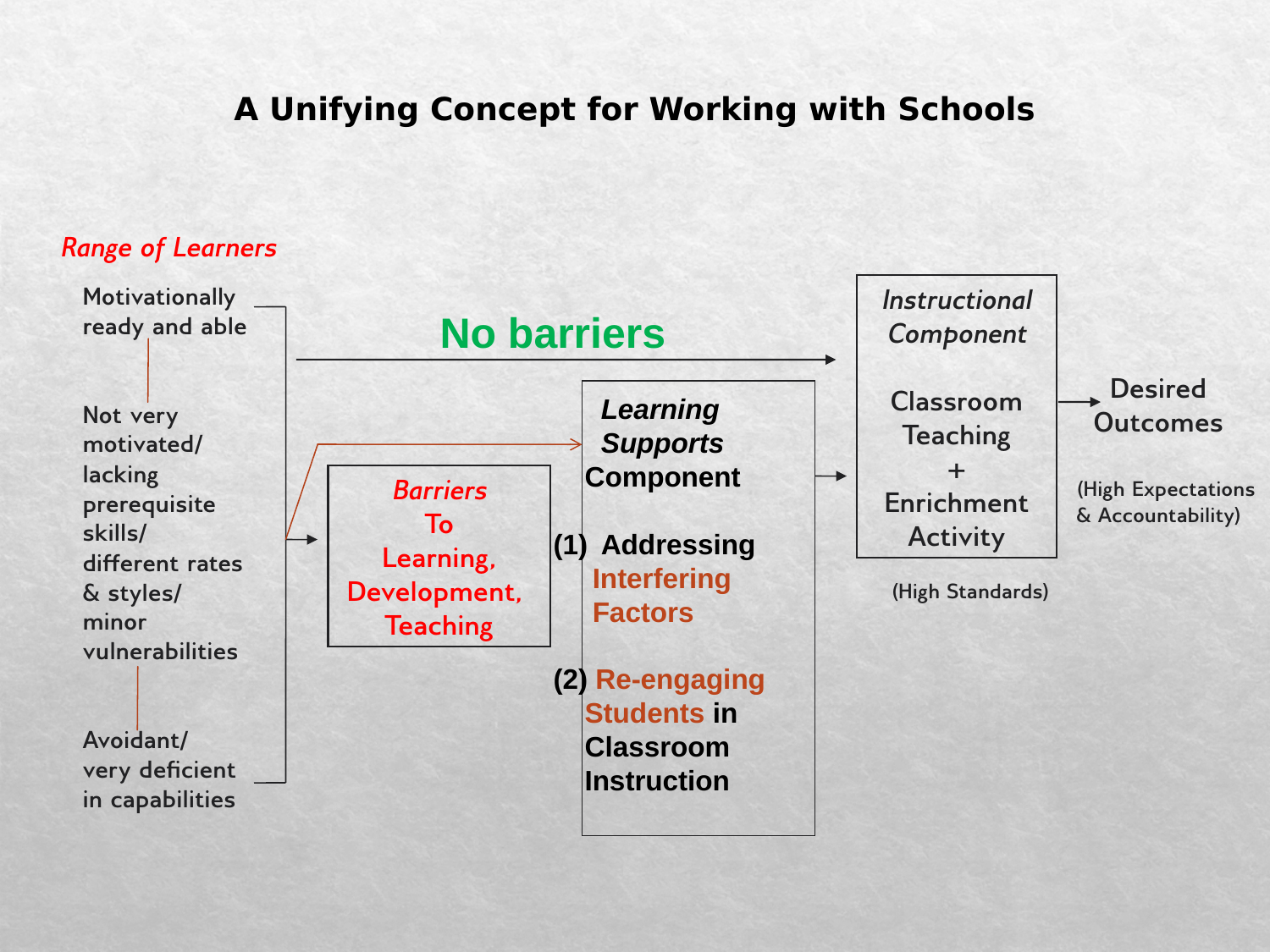

A Unifying Concept for Working with Schools
Range of Learners
      Motivationally
      ready and able

      Not very
      motivated/
      lacking
      prerequisite
      skills/
      different rates
      & styles/
      minor
      vulnerabilities

      Avoidant/
      very deficient
      in capabilities

Instructional
Component

Classroom
Teaching
+
Enrichment
Activity
No barriers

Desired
Outcomes

  (High Expectations
& Accountability)

	Learning
	Supports
    Component

Addressing
     Interfering
     Factors

(2) Re-engaging
    Students in
    Classroom
    Instruction

Barriers
To
Learning,
Development,
Teaching

(High Standards)